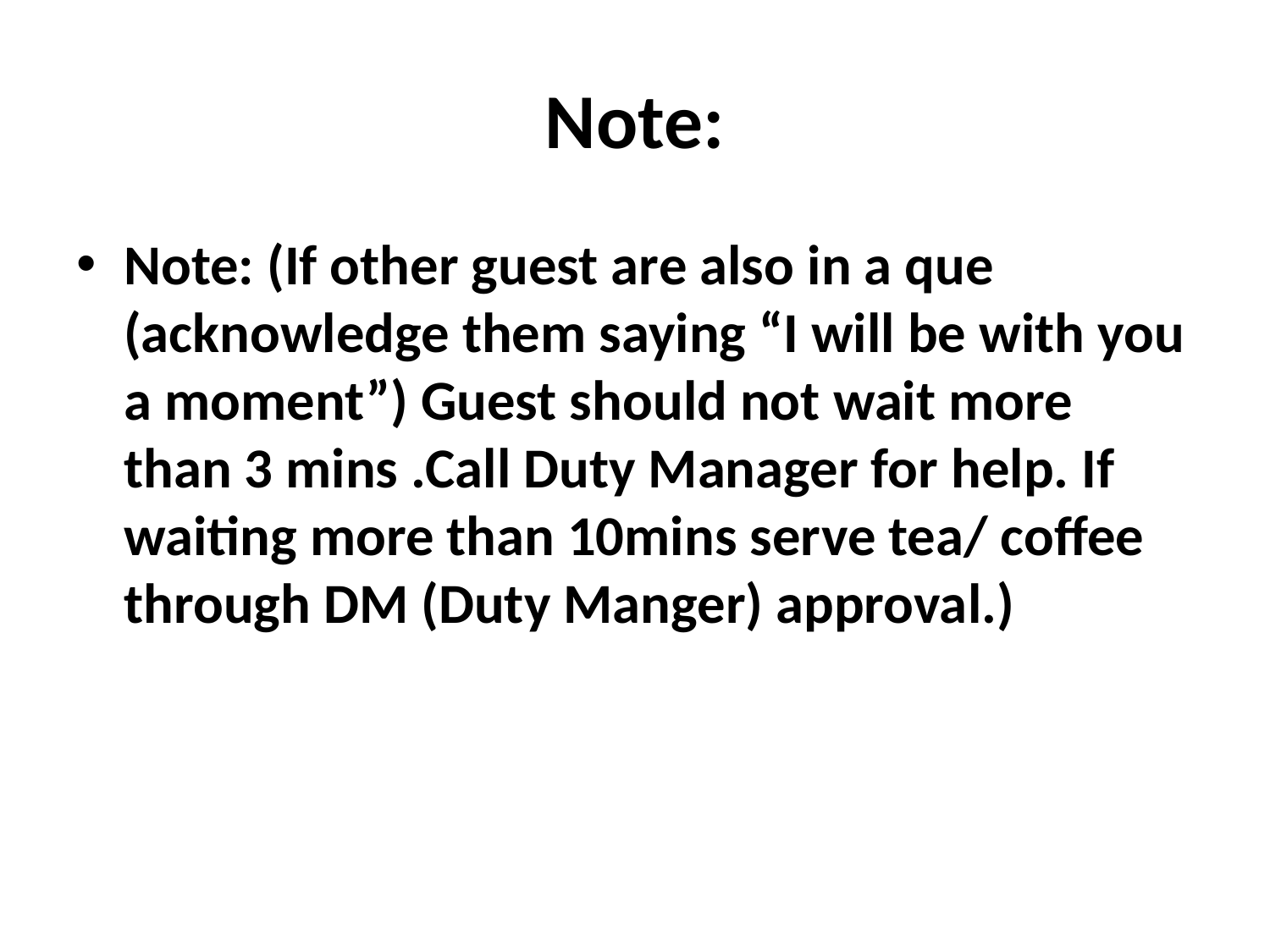

# Note:
Note: (If other guest are also in a que (acknowledge them saying “I will be with you a moment”) Guest should not wait more than 3 mins .Call Duty Manager for help. If waiting more than 10mins serve tea/ coffee through DM (Duty Manger) approval.)